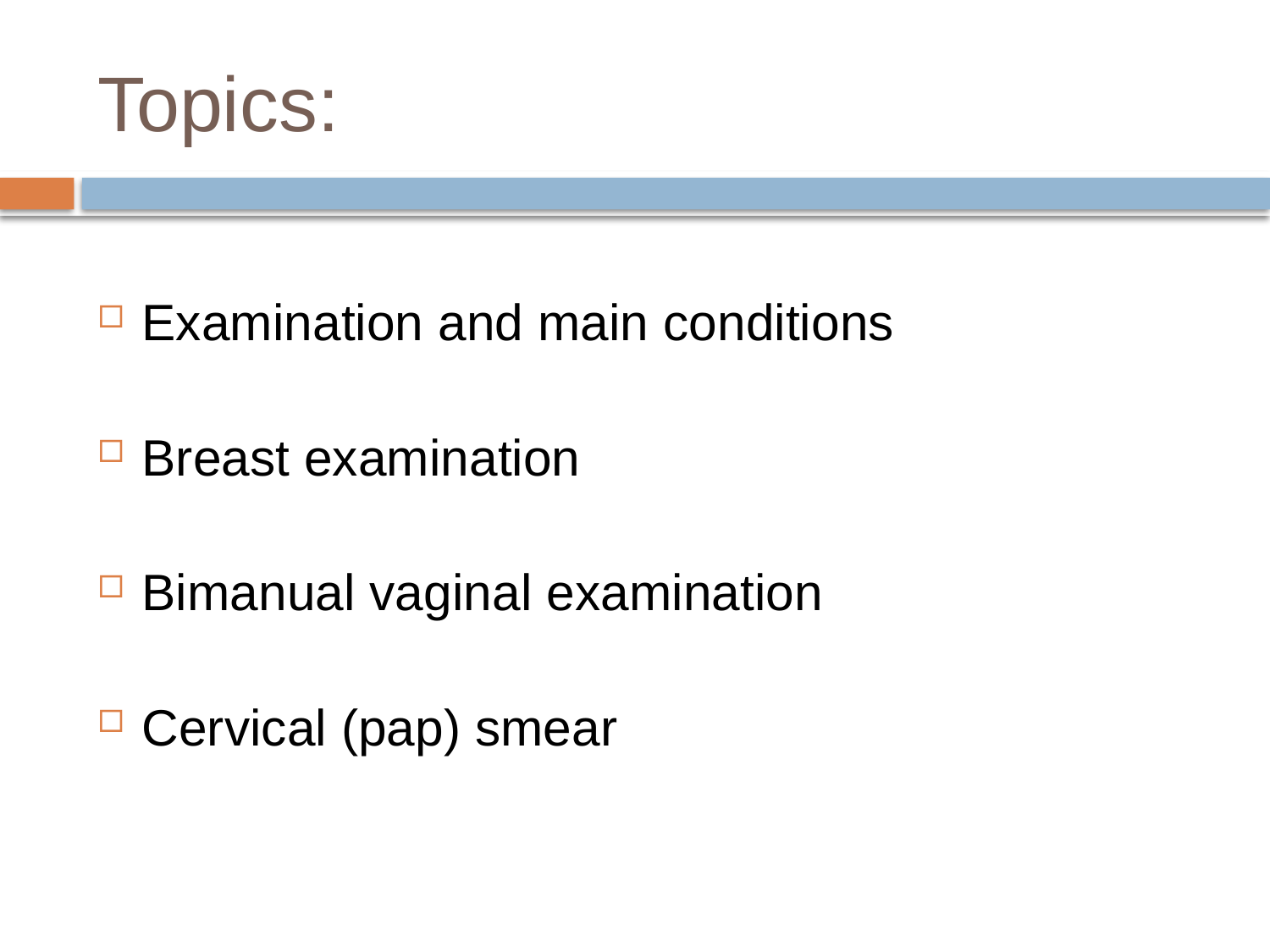

# Topics:
Examination and main conditions
Breast examination
Bimanual vaginal examination
Cervical (pap) smear